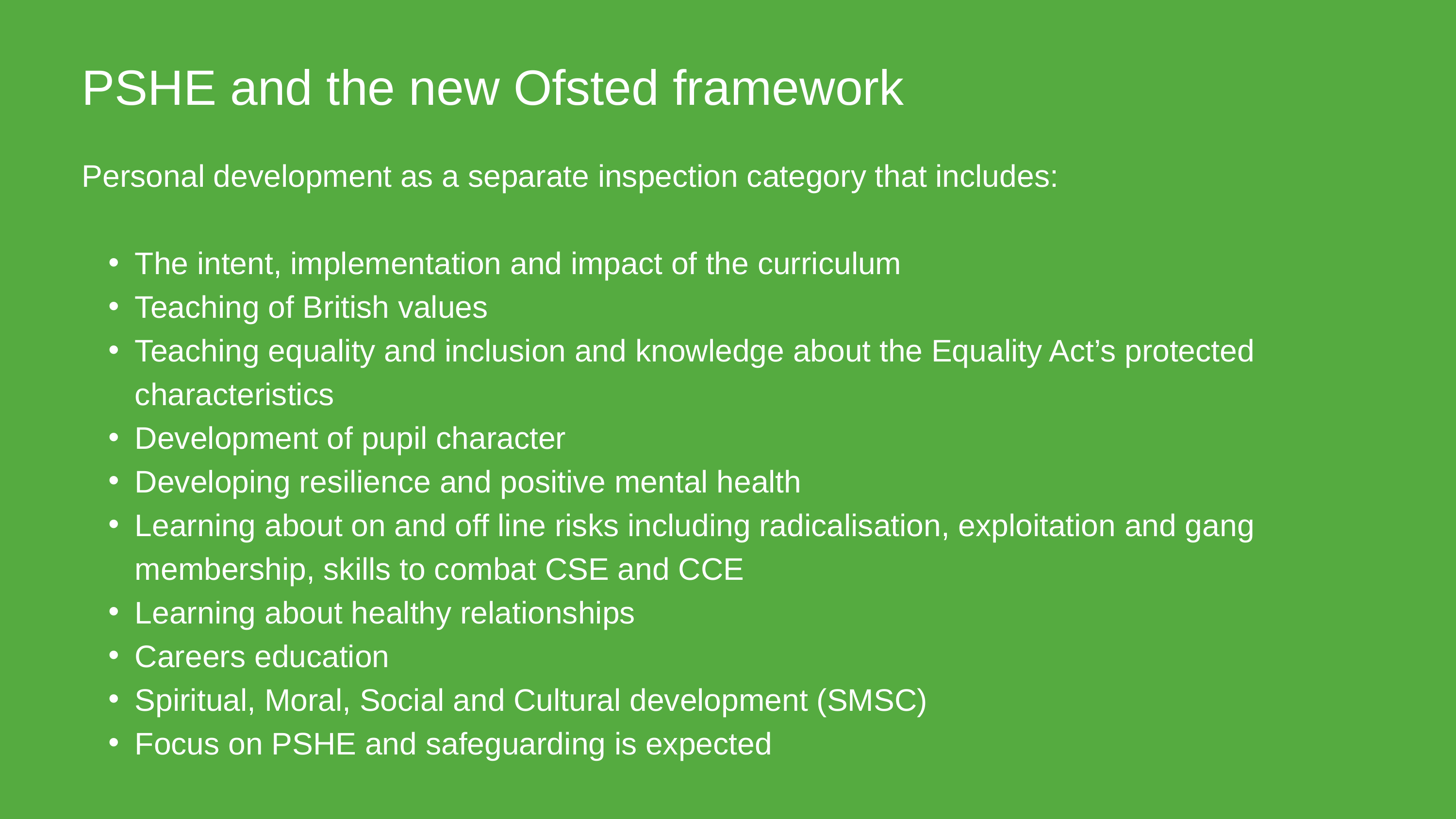

PSHE and the new Ofsted framework
Personal development as a separate inspection category that includes:

The intent, implementation and impact of the curriculum
Teaching of British values
Teaching equality and inclusion and knowledge about the Equality Act’s protected characteristics
Development of pupil character
Developing resilience and positive mental health
Learning about on and off line risks including radicalisation, exploitation and gang membership, skills to combat CSE and CCE
Learning about healthy relationships
Careers education
Spiritual, Moral, Social and Cultural development (SMSC)
Focus on PSHE and safeguarding is expected